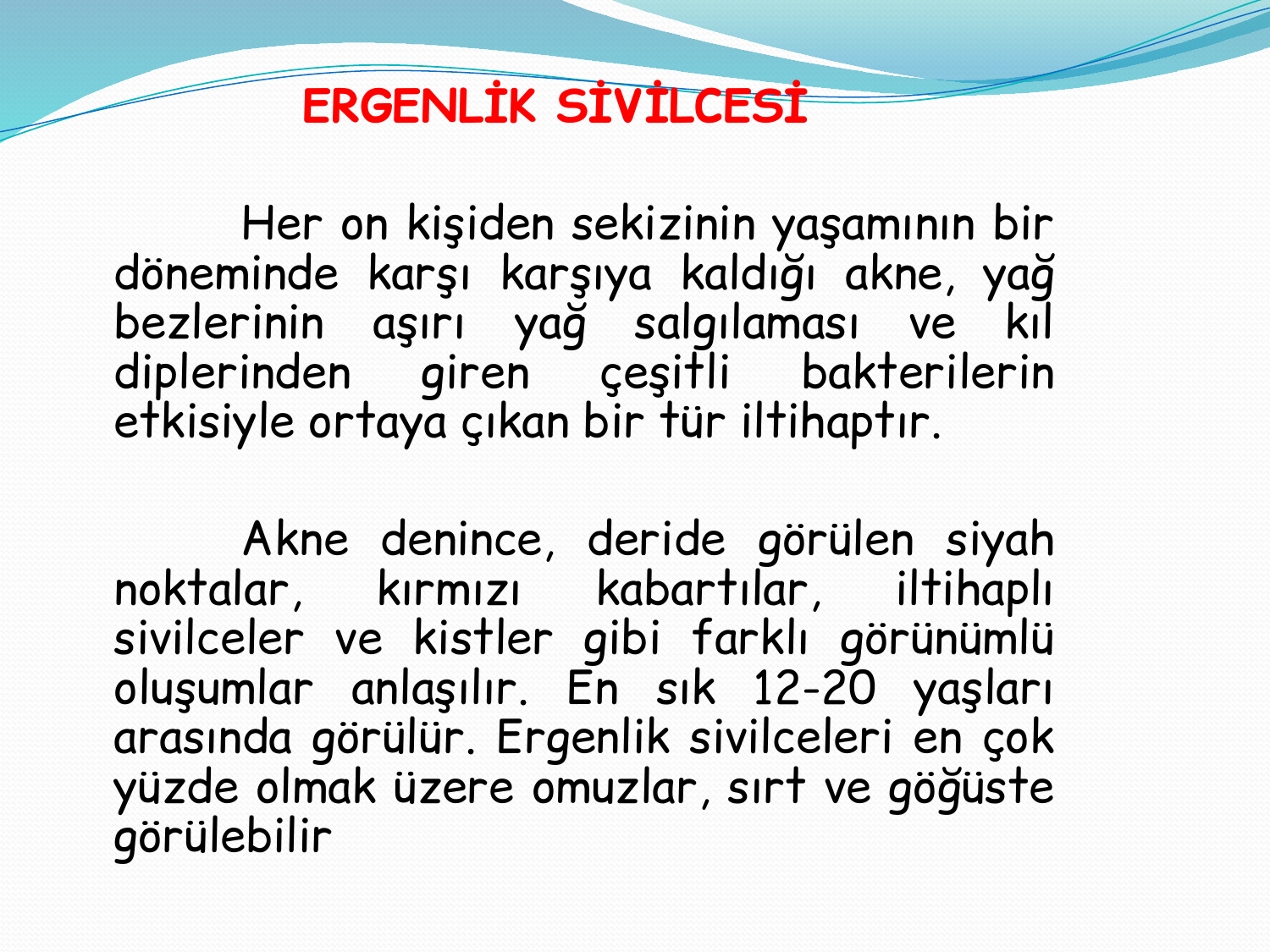

ERGENLİK SİVİLCESİ

		Her on kişiden sekizinin yaşamının bir döneminde karşı karşıya kaldığı akne, yağ bezlerinin aşırı yağ salgılaması ve kıl diplerinden giren çeşitli bakterilerin etkisiyle ortaya çıkan bir tür iltihaptır.

		Akne denince, deride görülen siyah noktalar, kırmızı kabartılar, iltihaplı sivilceler ve kistler gibi farklı görünümlü oluşumlar anlaşılır. En sık 12-20 yaşları arasında görülür. Ergenlik sivilceleri en çok yüzde olmak üzere omuzlar, sırt ve göğüste görülebilir